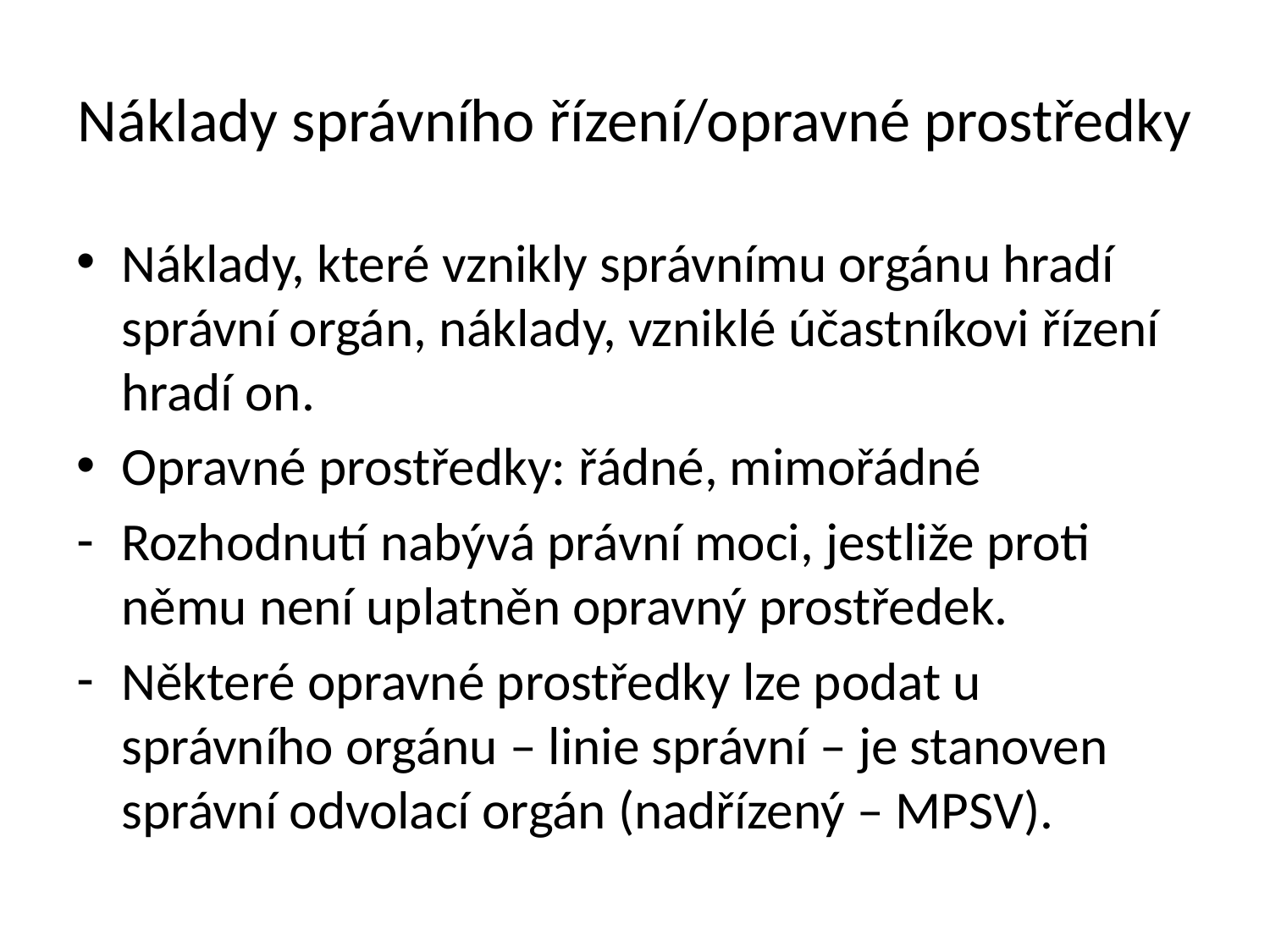

# Náklady správního řízení/opravné prostředky
Náklady, které vznikly správnímu orgánu hradí správní orgán, náklady, vzniklé účastníkovi řízení hradí on.
Opravné prostředky: řádné, mimořádné
Rozhodnutí nabývá právní moci, jestliže proti němu není uplatněn opravný prostředek.
Některé opravné prostředky lze podat u správního orgánu – linie správní – je stanoven správní odvolací orgán (nadřízený – MPSV).